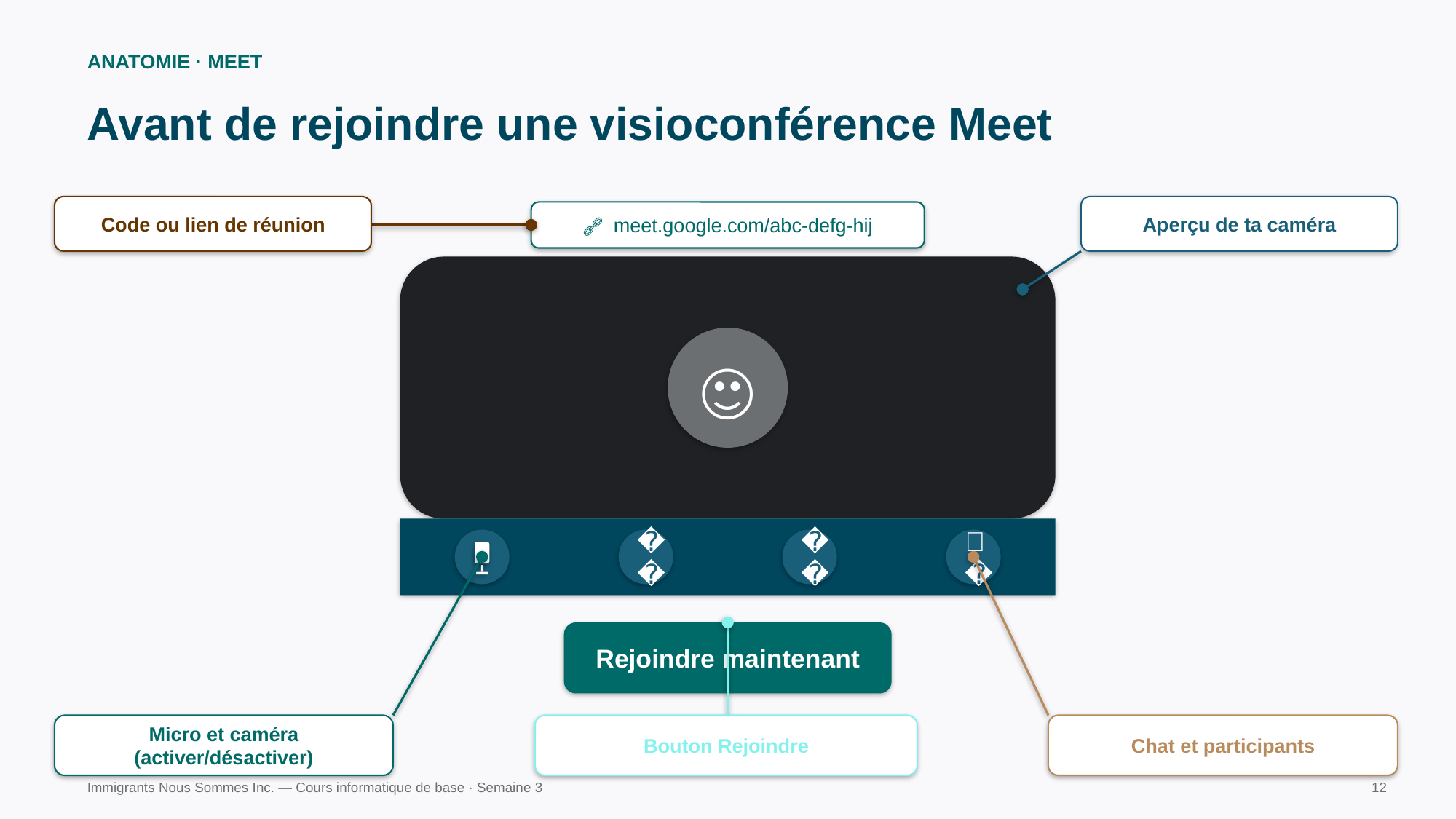

ANATOMIE · MEET
Avant de rejoindre une visioconférence Meet
Code ou lien de réunion
Aperçu de ta caméra
🔗  meet.google.com/abc-defg-hij

🙂

🎥
💬
👥

Rejoindre maintenant
Micro et caméra
(activer/désactiver)
Bouton Rejoindre
Chat et participants
Immigrants Nous Sommes Inc. — Cours informatique de base · Semaine 3
12